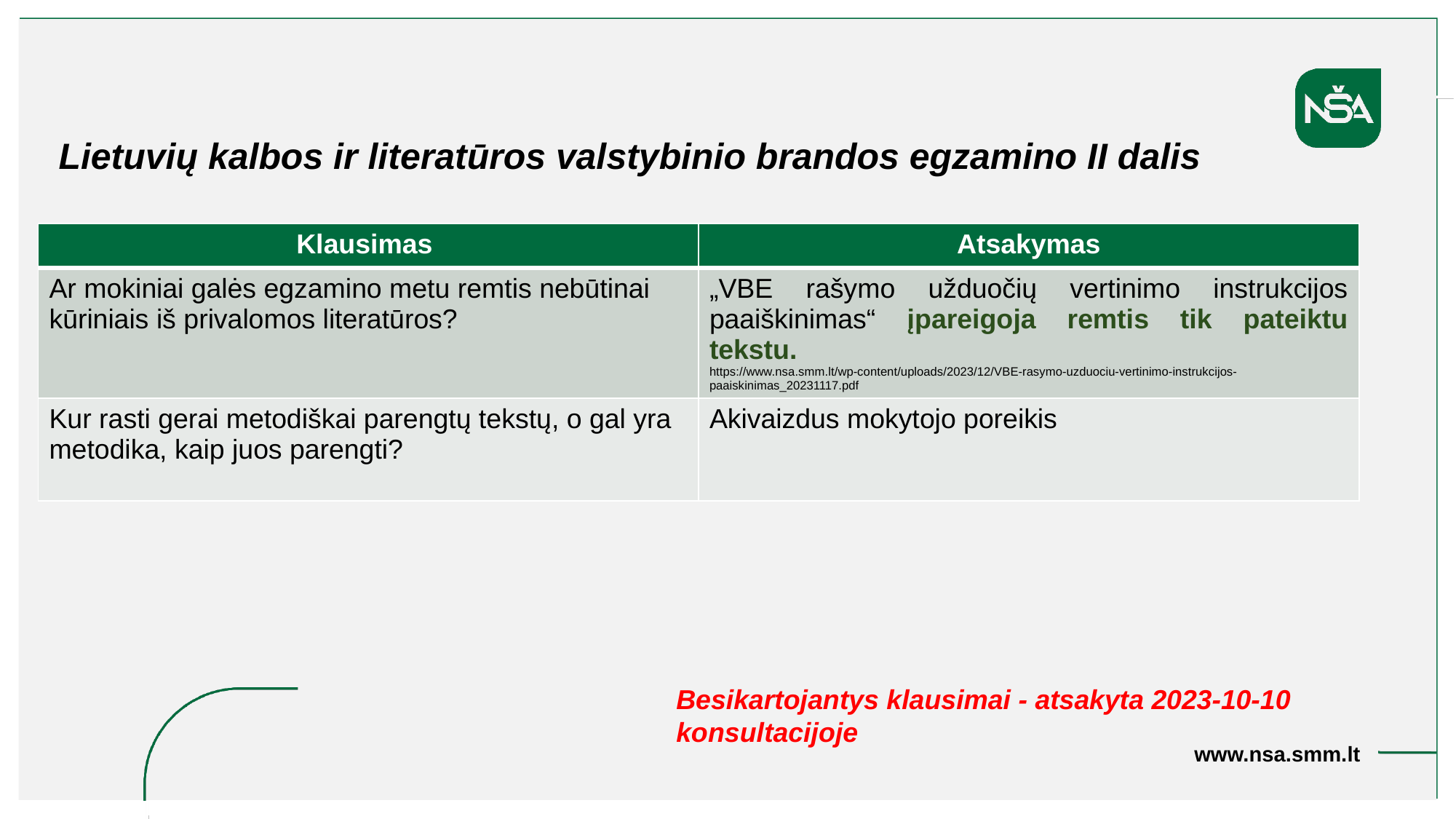

Lietuvių kalbos ir literatūros valstybinio brandos egzamino II dalis
| Klausimas | Atsakymas |
| --- | --- |
| Ar mokiniai galės egzamino metu remtis nebūtinai kūriniais iš privalomos literatūros? | „VBE rašymo užduočių vertinimo instrukcijos paaiškinimas“ įpareigoja remtis tik pateiktu tekstu. https://www.nsa.smm.lt/wp-content/uploads/2023/12/VBE-rasymo-uzduociu-vertinimo-instrukcijos-paaiskinimas\_20231117.pdf |
| Kur rasti gerai metodiškai parengtų tekstų, o gal yra metodika, kaip juos parengti? | Akivaizdus mokytojo poreikis |
Besikartojantys klausimai - atsakyta 2023-10-10 konsultacijoje